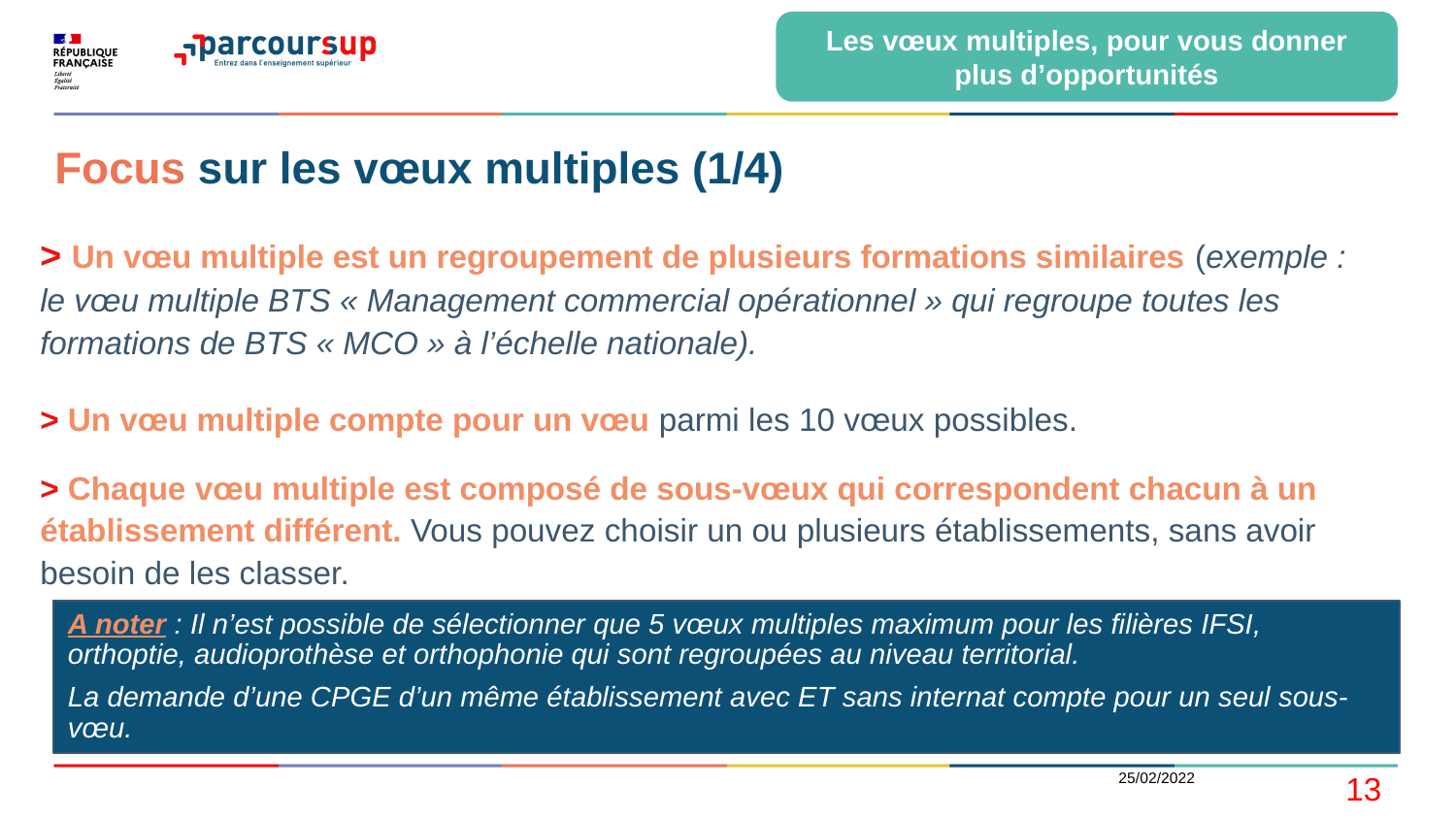

Les vœux multiples, pour vous donner plus d’opportunités
# Focus sur les vœux multiples (1/4)
> Un vœu multiple est un regroupement de plusieurs formations similaires (exemple : le vœu multiple BTS « Management commercial opérationnel » qui regroupe toutes les formations de BTS « MCO » à l’échelle nationale).

> Un vœu multiple compte pour un vœu parmi les 10 vœux possibles.

> Chaque vœu multiple est composé de sous-vœux qui correspondent chacun à un établissement différent. Vous pouvez choisir un ou plusieurs établissements, sans avoir besoin de les classer.

A noter : Il n’est possible de sélectionner que 5 vœux multiples maximum pour les filières IFSI, orthoptie, audioprothèse et orthophonie qui sont regroupées au niveau territorial.
La demande d’une CPGE d’un même établissement avec ET sans internat compte pour un seul sous-vœu.
25/02/2022
13